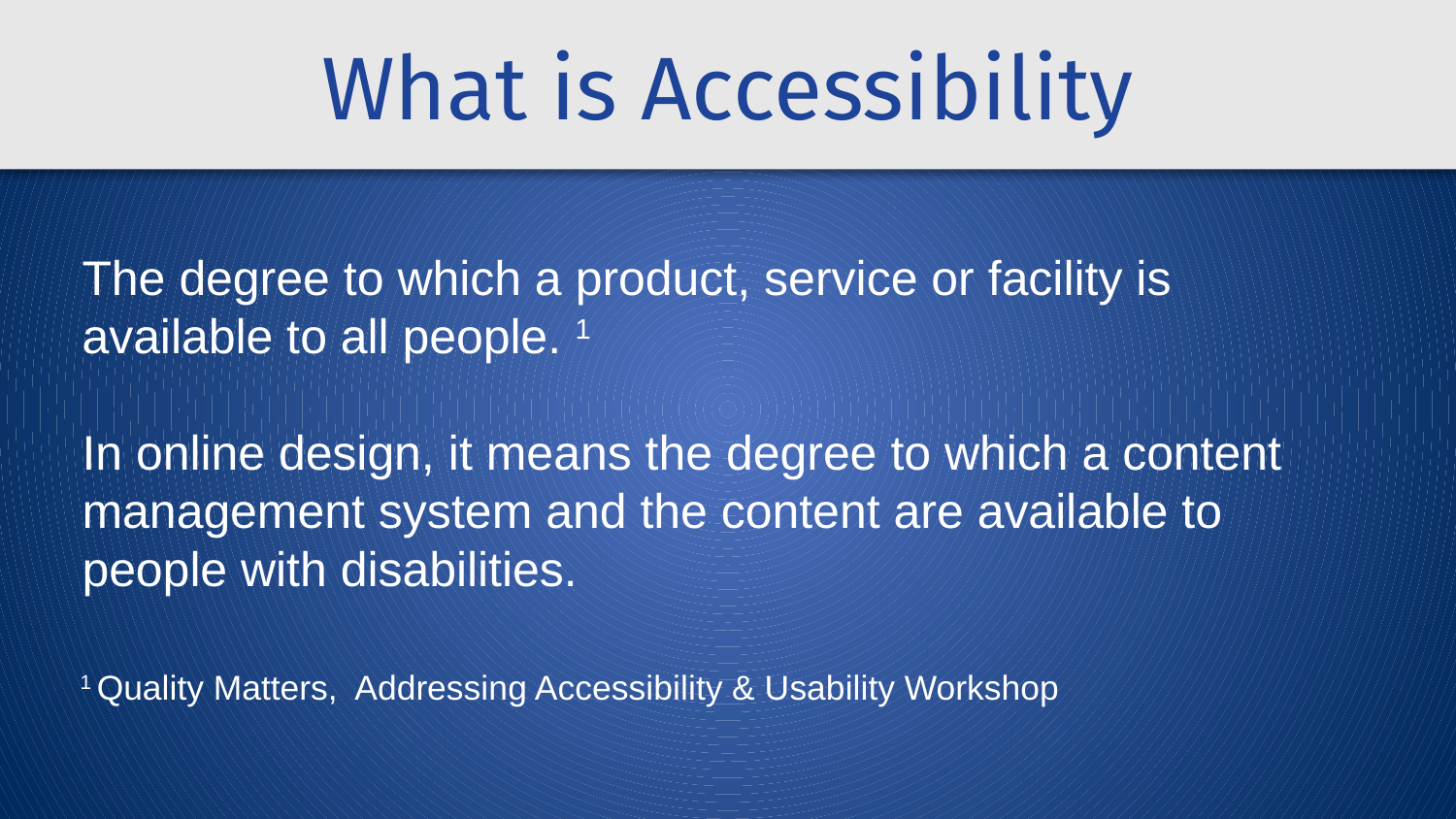

# What is Accessibility
The degree to which a product, service or facility is available to all people. 1
In online design, it means the degree to which a content management system and the content are available to people with disabilities.

1 Quality Matters,  Addressing Accessibility & Usability Workshop